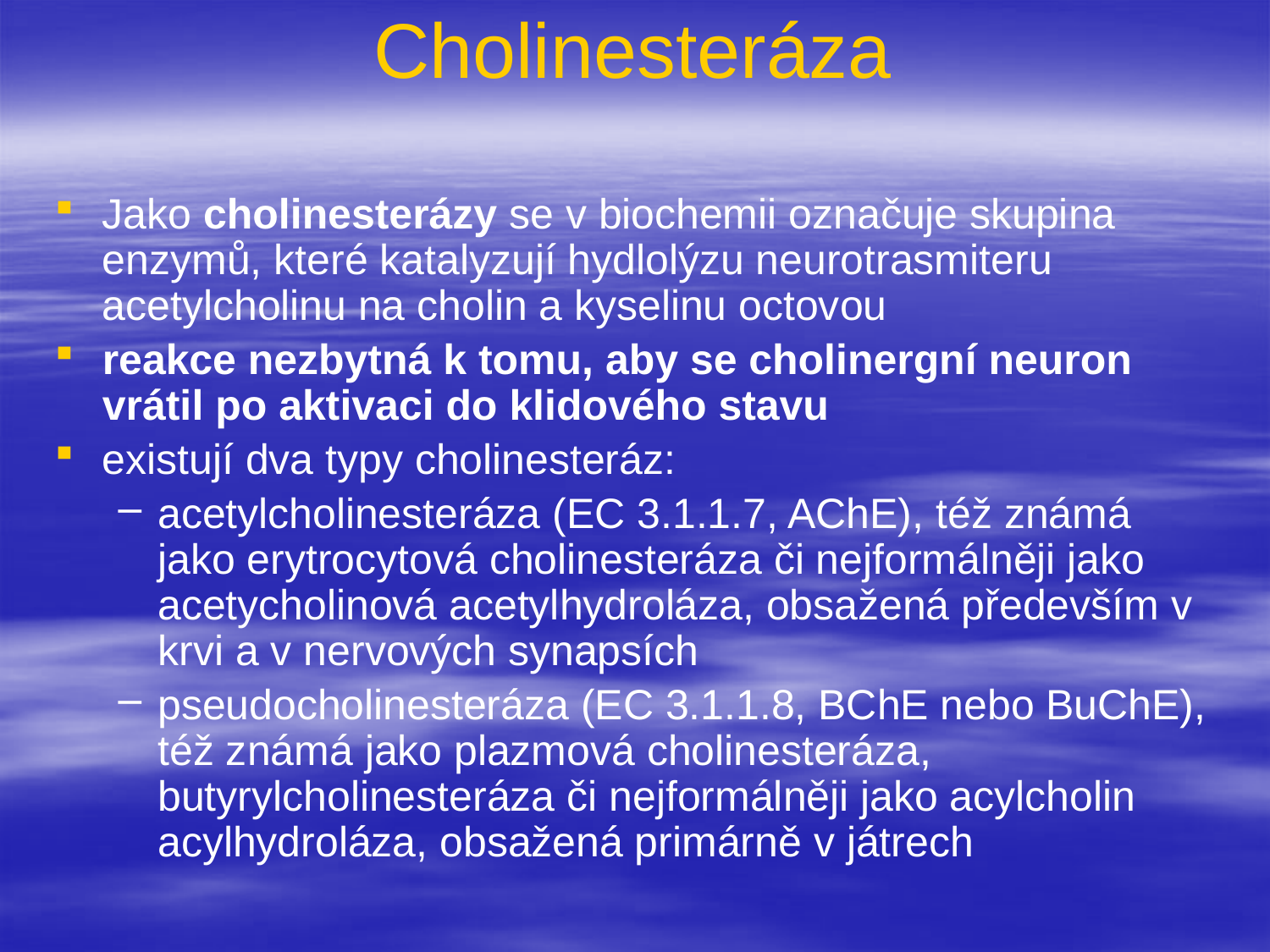

# Cholinesteráza
Jako cholinesterázy se v biochemii označuje skupina enzymů, které katalyzují hydlolýzu neurotrasmiteru acetylcholinu na cholin a kyselinu octovou
reakce nezbytná k tomu, aby se cholinergní neuron vrátil po aktivaci do klidového stavu
existují dva typy cholinesteráz:
acetylcholinesteráza (EC 3.1.1.7, AChE), též známá jako erytrocytová cholinesteráza či nejformálněji jako acetycholinová acetylhydroláza, obsažená především v krvi a v nervových synapsích
pseudocholinesteráza (EC 3.1.1.8, BChE nebo BuChE), též známá jako plazmová cholinesteráza, butyrylcholinesteráza či nejformálněji jako acylcholin acylhydroláza, obsažená primárně v játrech